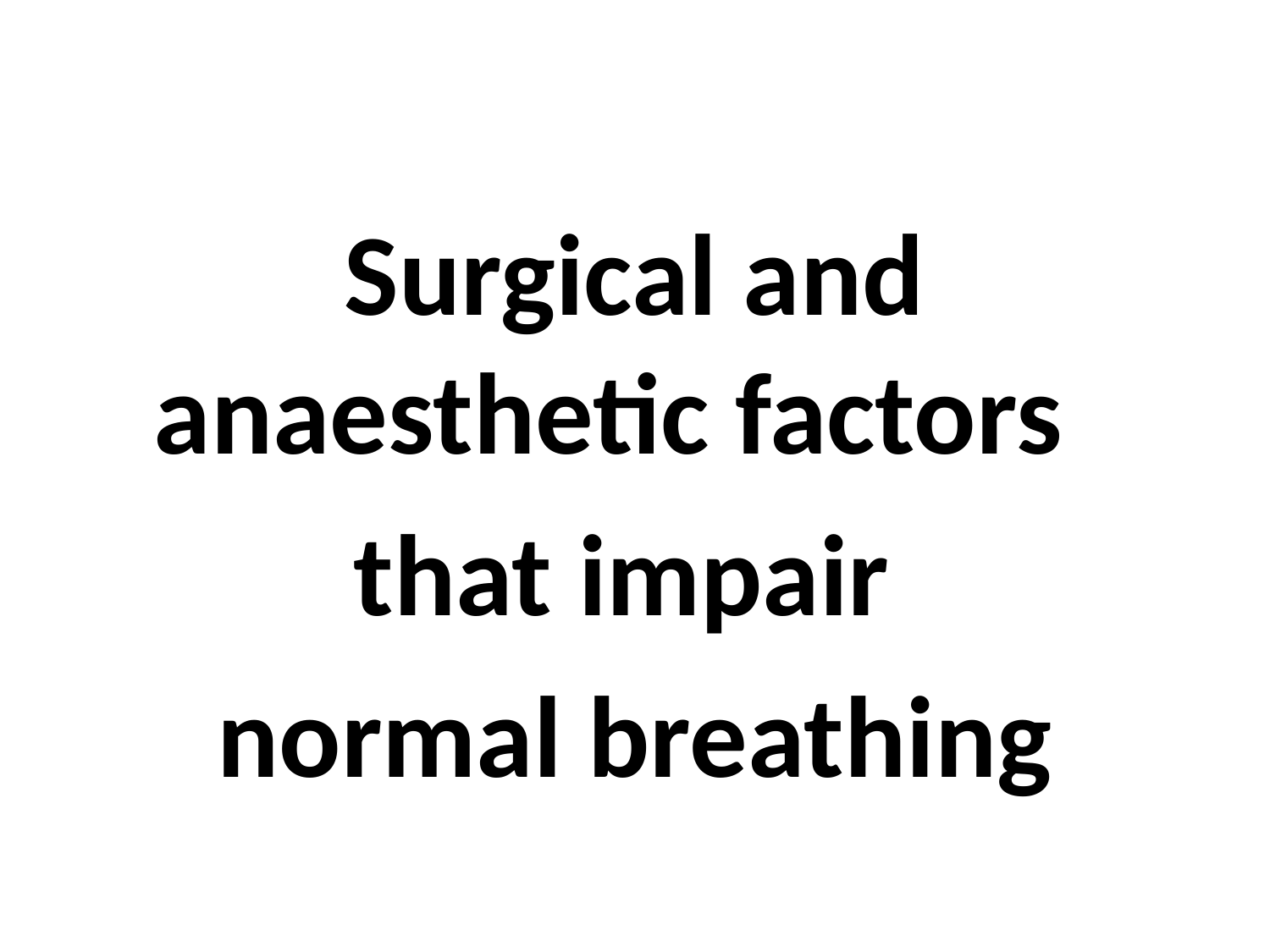

Surgical and anaesthetic factors
that impair
normal breathing